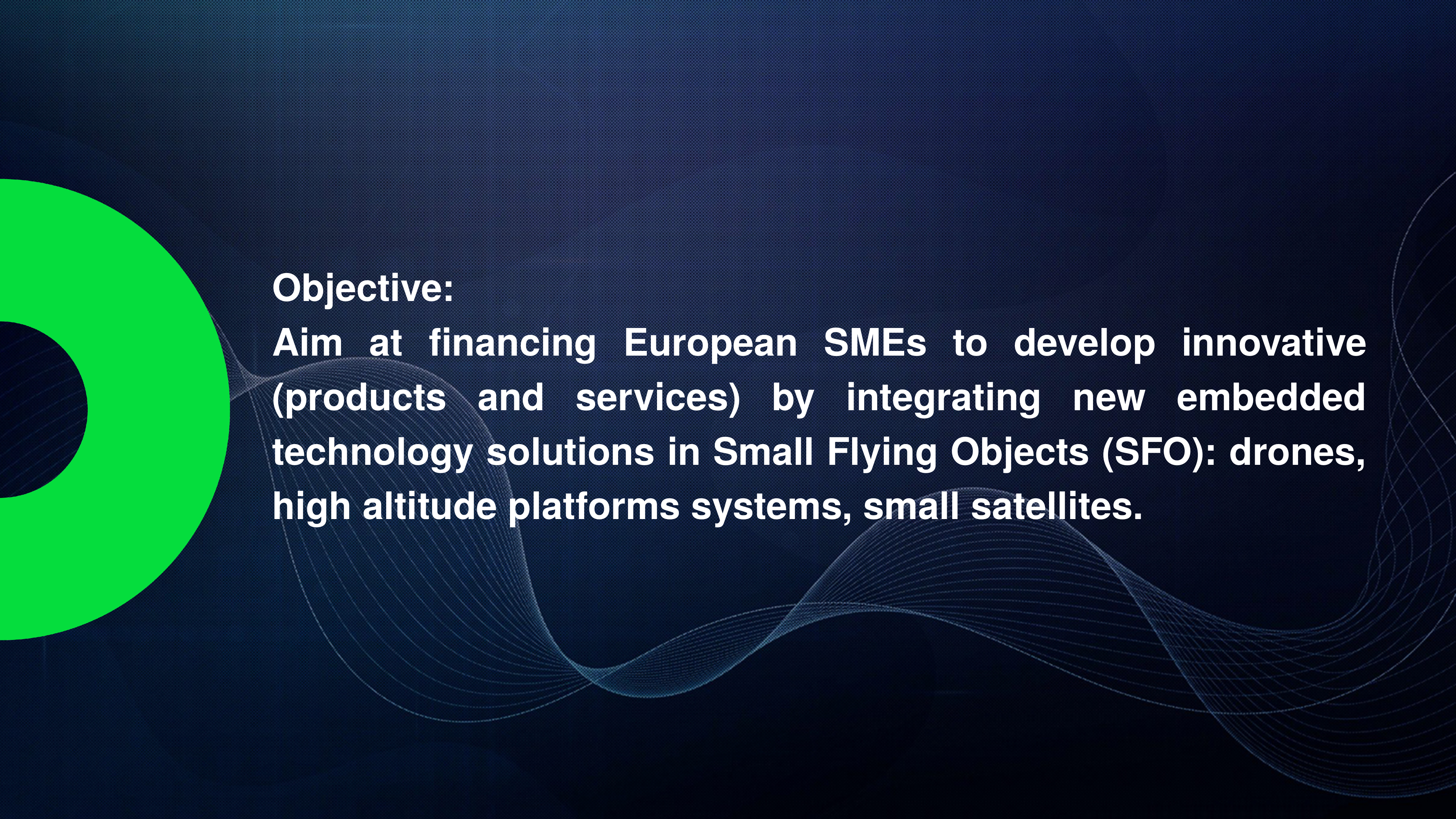

Objective:
Aim at financing European SMEs to develop innovative (products and services) by integrating new embedded technology solutions in Small Flying Objects (SFO): drones, high altitude platforms systems, small satellites.